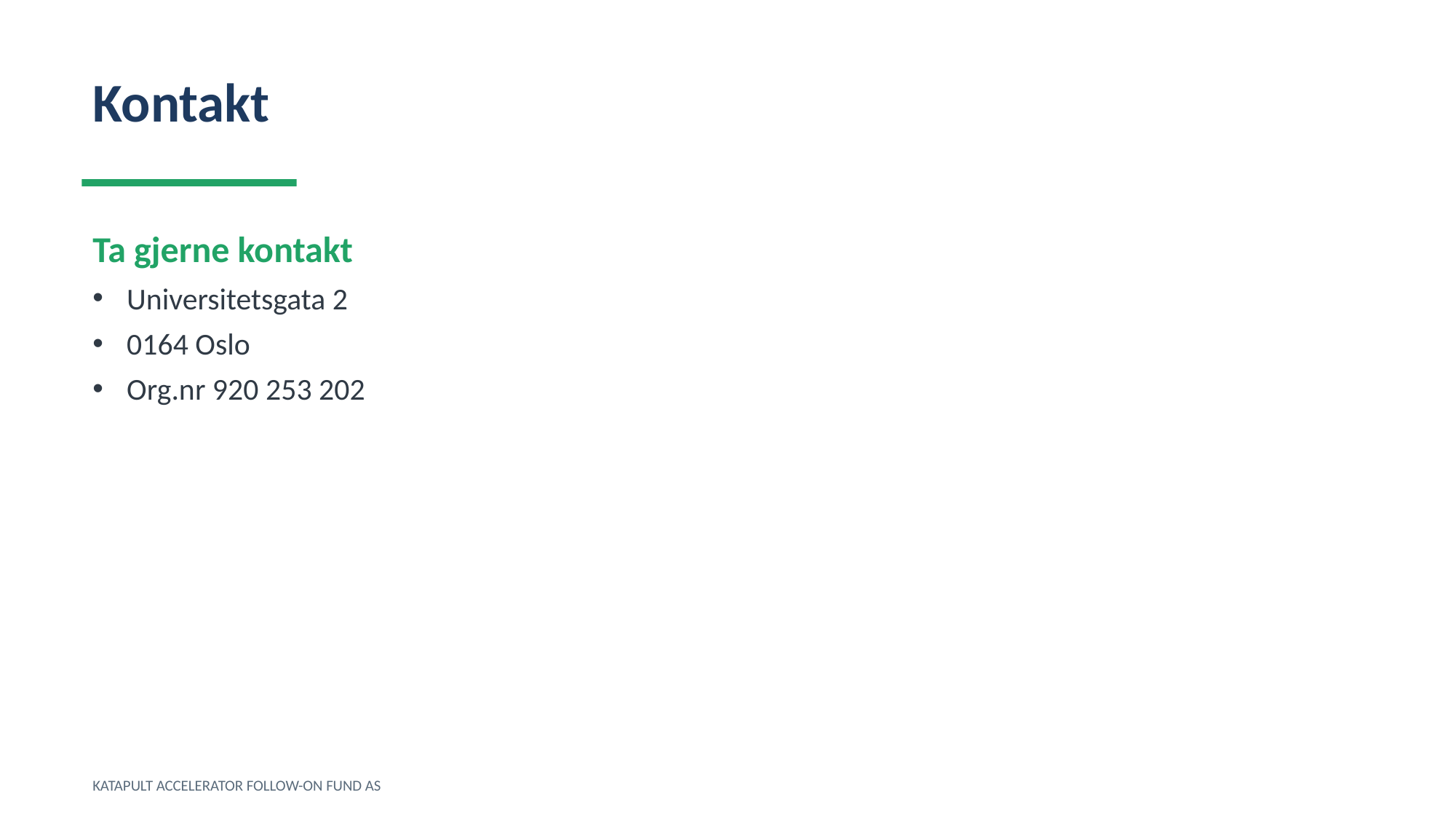

Kontakt

Ta gjerne kontakt
Universitetsgata 2
0164 Oslo
Org.nr 920 253 202
KATAPULT ACCELERATOR FOLLOW-ON FUND AS